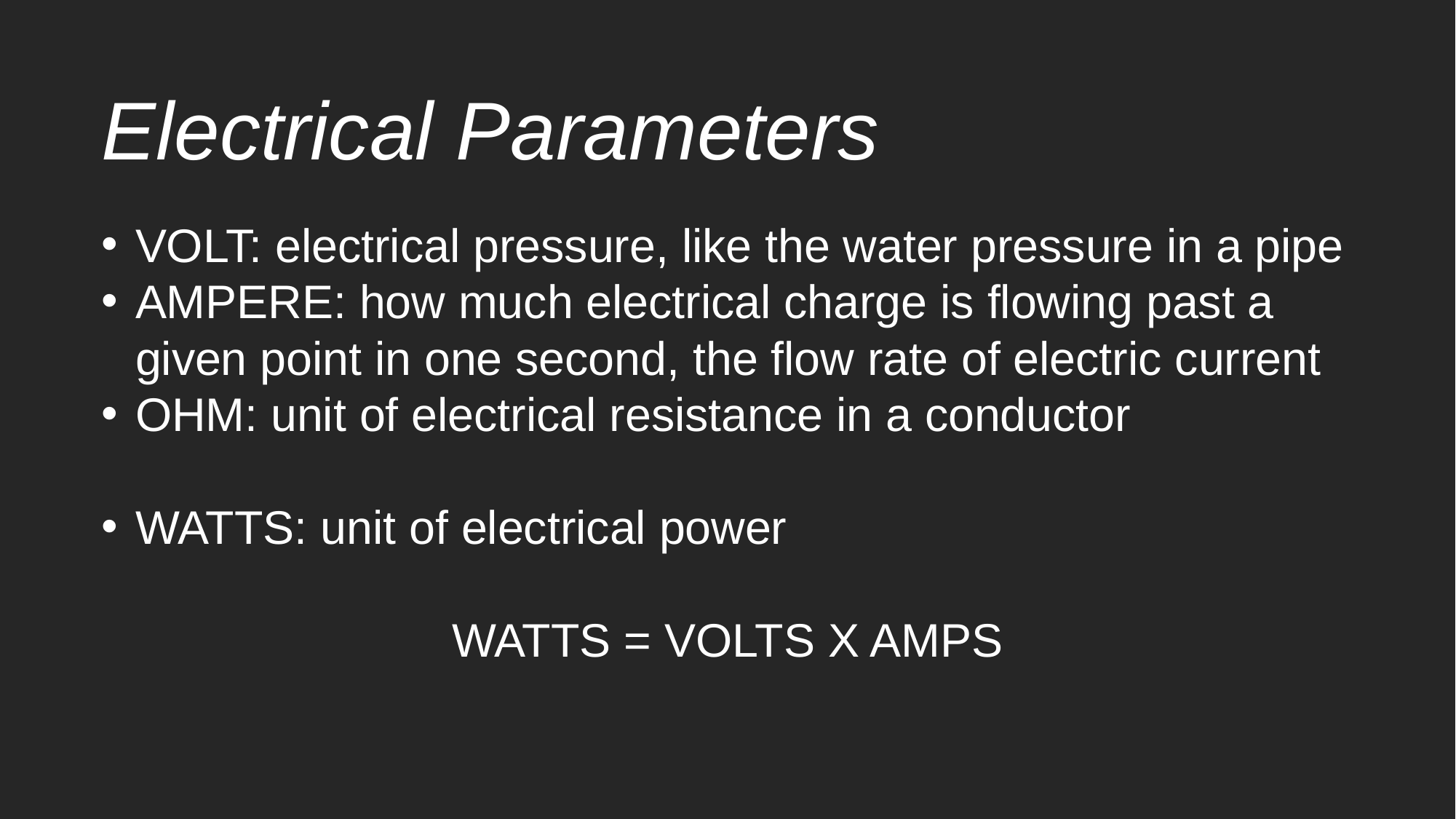

Electrical Parameters
VOLT: electrical pressure, like the water pressure in a pipe
AMPERE: how much electrical charge is flowing past a given point in one second, the flow rate of electric current
OHM: unit of electrical resistance in a conductor

WATTS: unit of electrical power

WATTS = VOLTS X AMPS